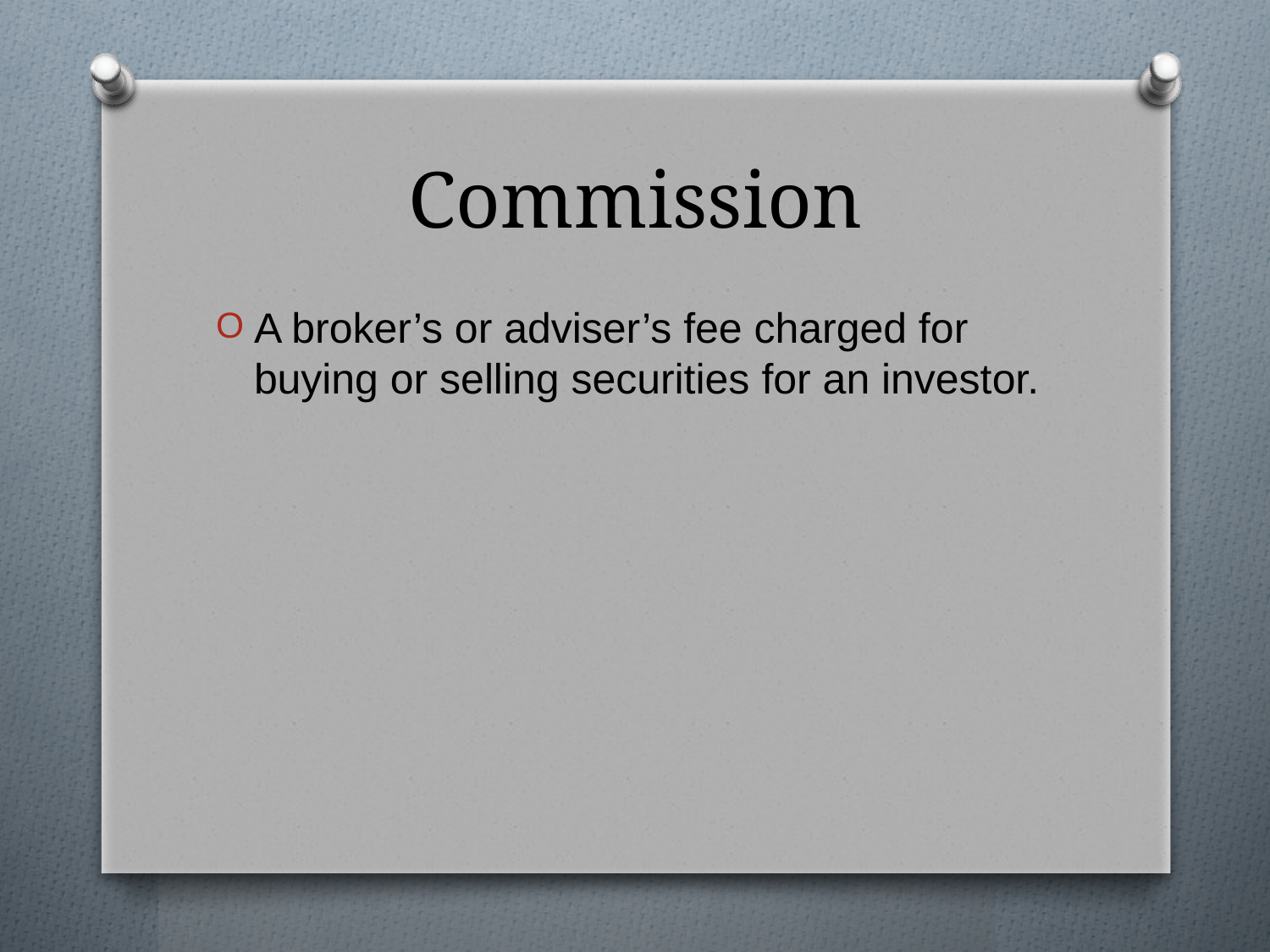

# Commission
A broker’s or adviser’s fee charged for buying or selling securities for an investor.